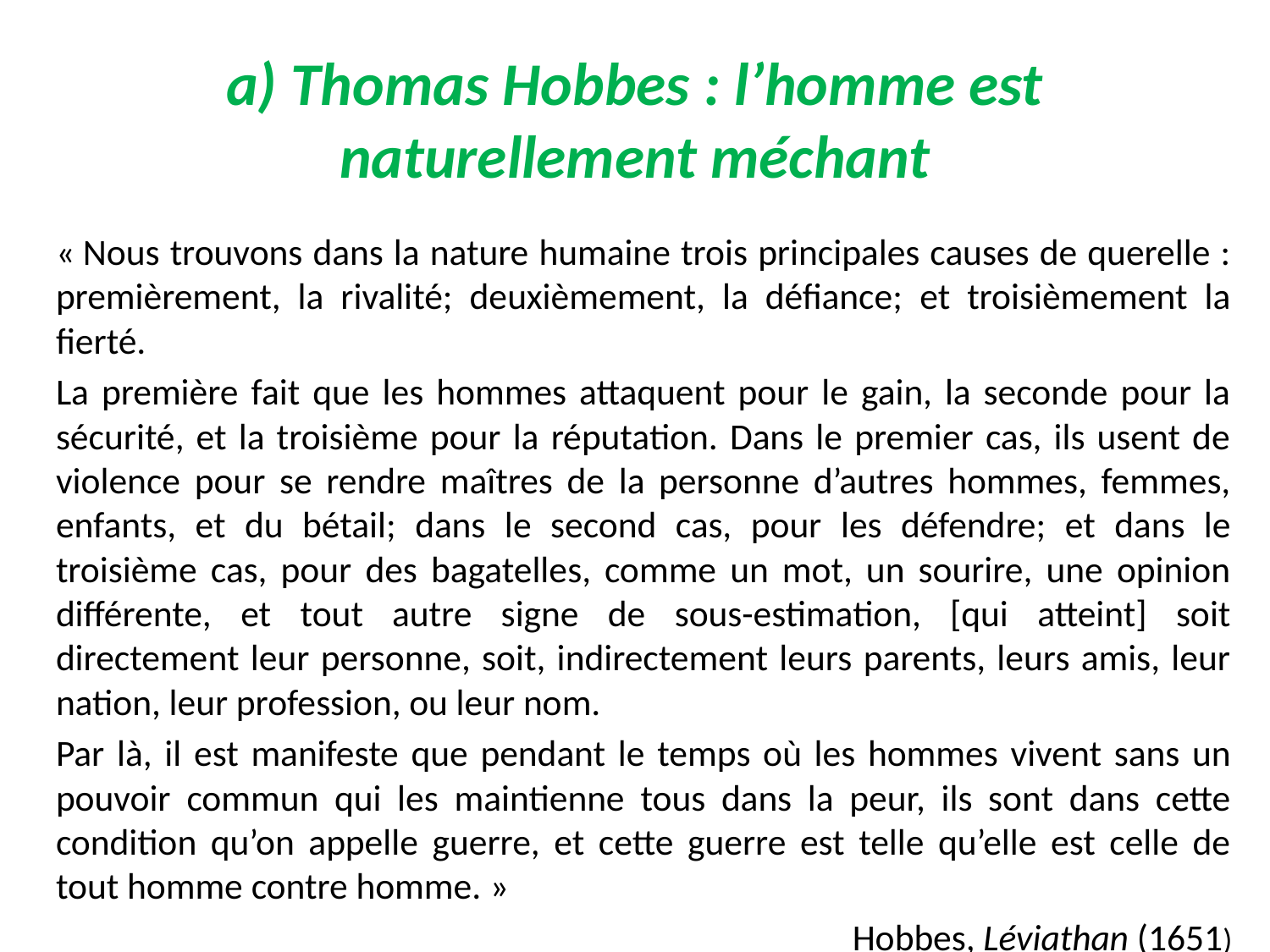

# a) Thomas Hobbes : l’homme est naturellement méchant
« Nous trouvons dans la nature humaine trois principales causes de querelle : premièrement, la rivalité; deuxièmement, la défiance; et troisièmement la fierté.
La première fait que les hommes attaquent pour le gain, la seconde pour la sécurité, et la troisième pour la réputation. Dans le premier cas, ils usent de violence pour se rendre maîtres de la personne d’autres hommes, femmes, enfants, et du bétail; dans le second cas, pour les défendre; et dans le troisième cas, pour des bagatelles, comme un mot, un sourire, une opinion différente, et tout autre signe de sous-estimation, [qui atteint] soit directement leur personne, soit, indirectement leurs parents, leurs amis, leur nation, leur profession, ou leur nom.
Par là, il est manifeste que pendant le temps où les hommes vivent sans un pouvoir commun qui les maintienne tous dans la peur, ils sont dans cette condition qu’on appelle guerre, et cette guerre est telle qu’elle est celle de tout homme contre homme. »
Hobbes, Léviathan (1651)